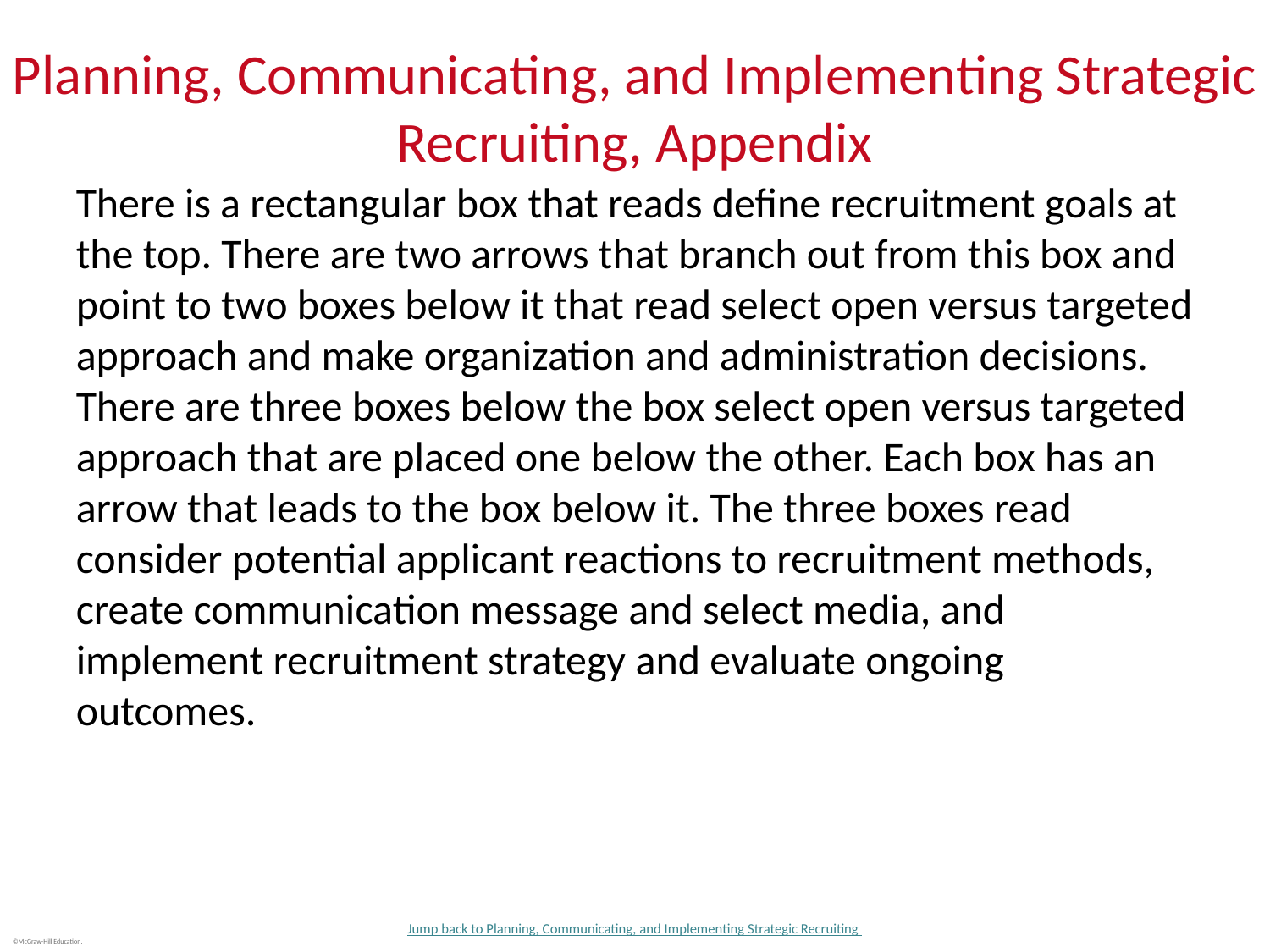

# Planning, Communicating, and Implementing Strategic Recruiting, Appendix
There is a rectangular box that reads define recruitment goals at the top. There are two arrows that branch out from this box and point to two boxes below it that read select open versus targeted approach and make organization and administration decisions. There are three boxes below the box select open versus targeted approach that are placed one below the other. Each box has an arrow that leads to the box below it. The three boxes read consider potential applicant reactions to recruitment methods, create communication message and select media, and  implement recruitment strategy and evaluate ongoing outcomes.
Jump back to Planning, Communicating, and Implementing Strategic Recruiting